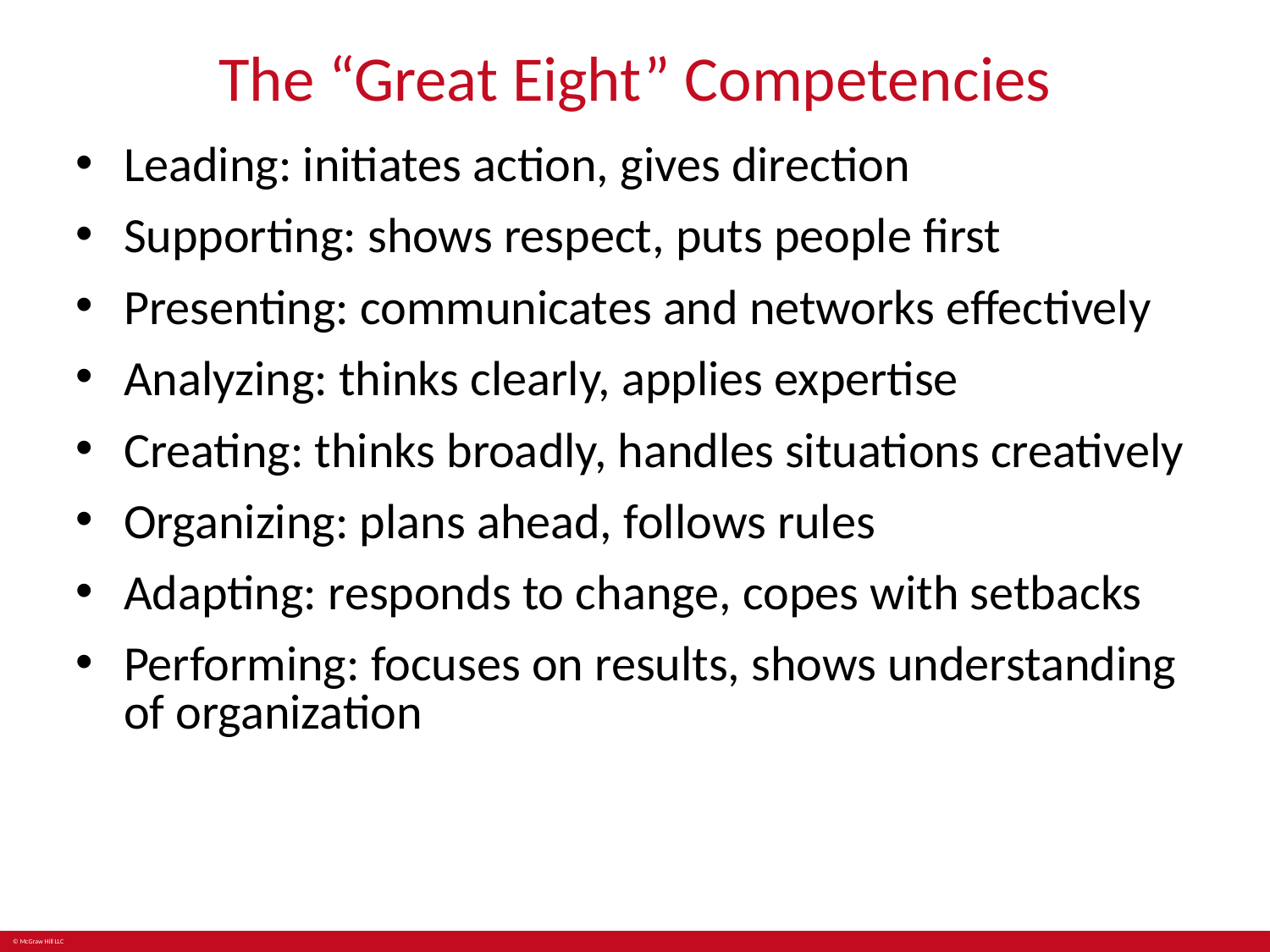

# The “Great Eight” Competencies
Leading: initiates action, gives direction
Supporting: shows respect, puts people first
Presenting: communicates and networks effectively
Analyzing: thinks clearly, applies expertise
Creating: thinks broadly, handles situations creatively
Organizing: plans ahead, follows rules
Adapting: responds to change, copes with setbacks
Performing: focuses on results, shows understanding of organization